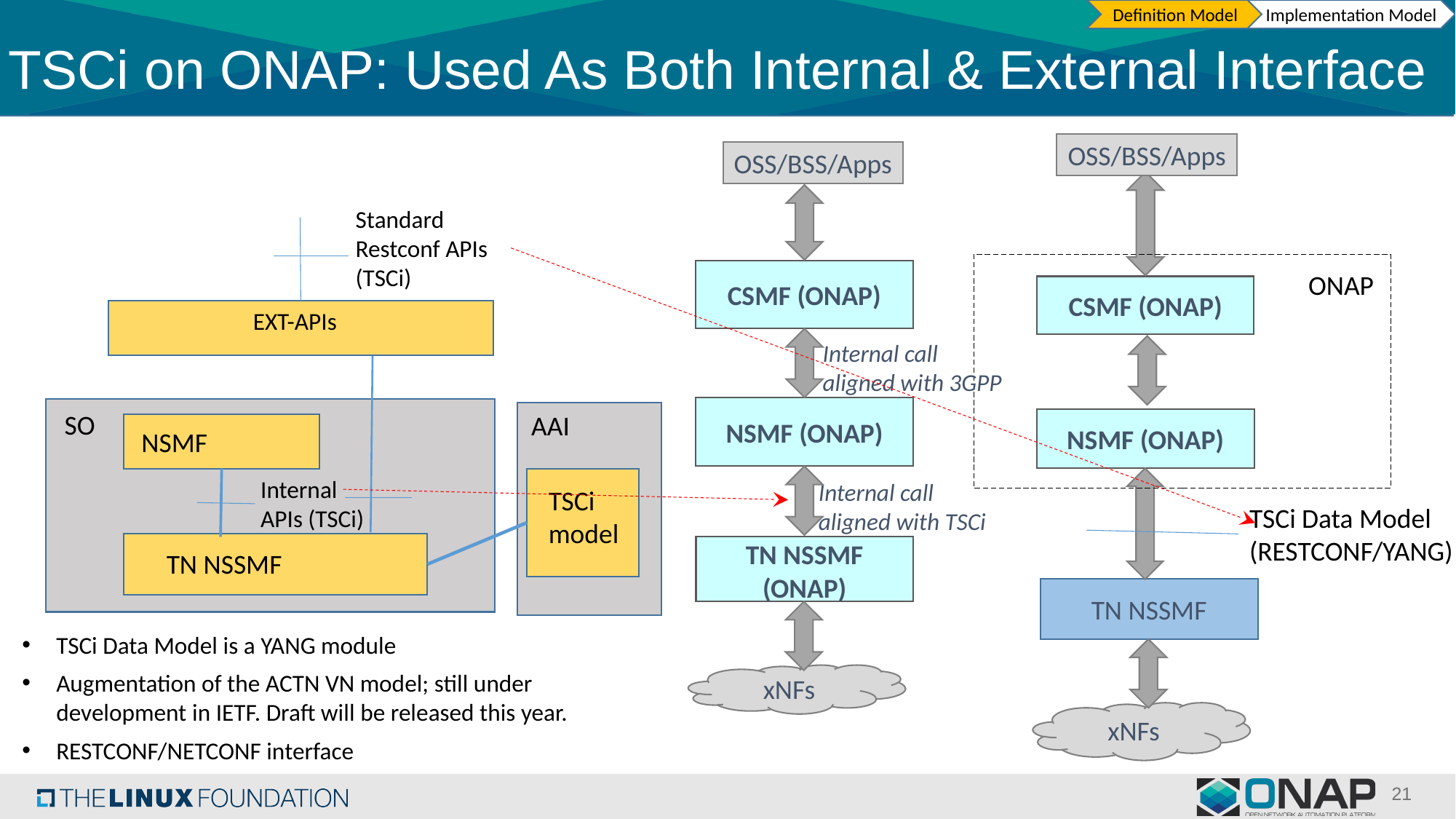

Definition Model
Implementation Model
TSCi on ONAP: Used As Both Internal & External Interface
OSS/BSS/Apps
OSS/BSS/Apps

Standard Restconf APIs (TSCi)

CSMF (ONAP)
ONAP
CSMF (ONAP)

EXT-APIs

Internal call aligned with 3GPP

NSMF (ONAP)

SO

AAI
NSMF (ONAP)

NSMF

Internal APIs (TSCi)

Internal call aligned with TSCi
TSCi model
TSCi Data Model (RESTCONF/YANG)

TN NSSMF (ONAP)
TN NSSMF
TN NSSMF

TSCi Data Model is a YANG module
Augmentation of the ACTN VN model; still under development in IETF. Draft will be released this year.
RESTCONF/NETCONF interface

xNFs
xNFs
21